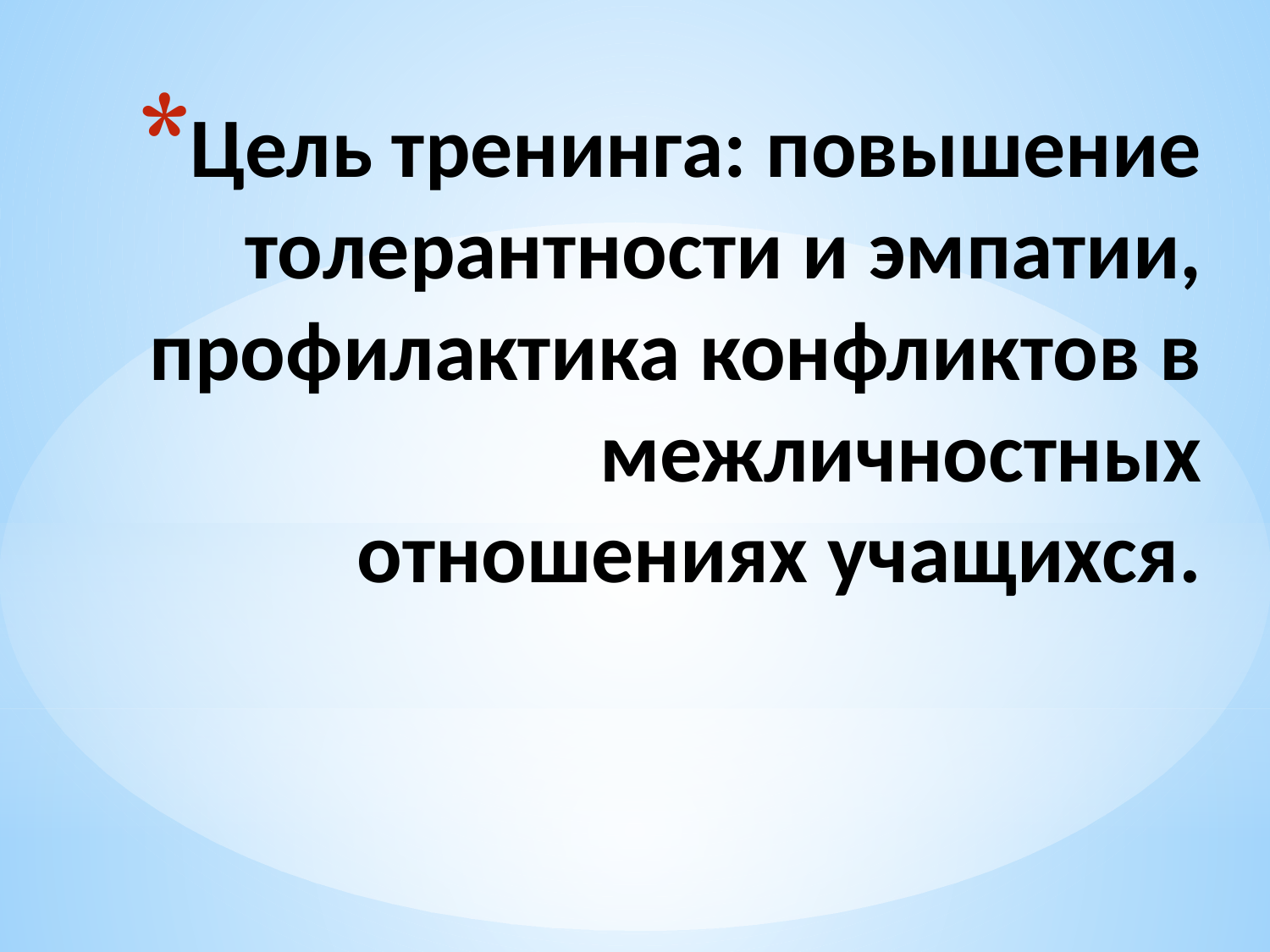

# Цель тренинга: повышение толерантности и эмпатии, профилактика конфликтов в межличностных отношениях учащихся.